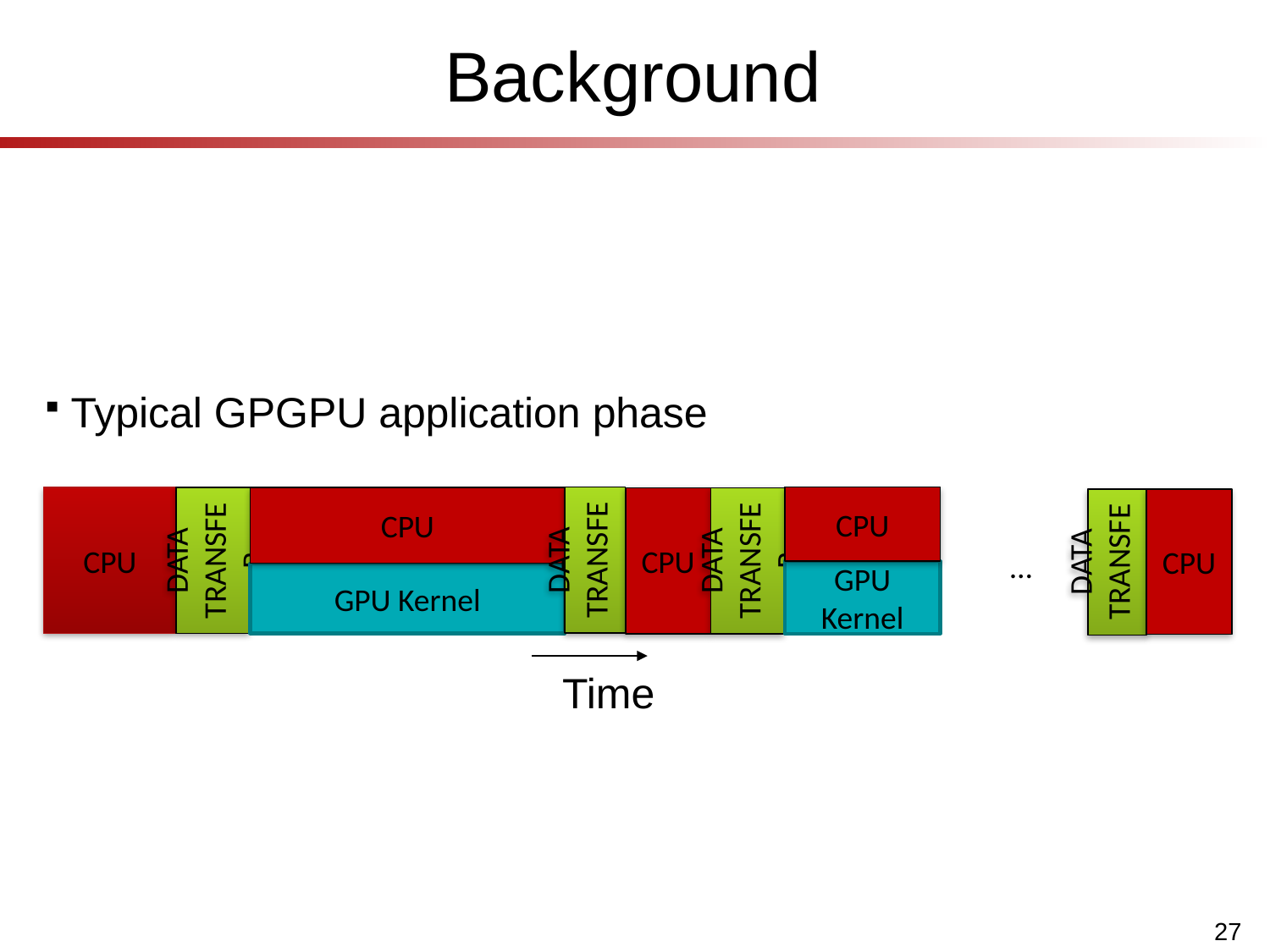

# Background

Typical GPGPU application phase

DATA
TRANSFER
CPU
CPU
DATA
TRANSFER
CPU
CPU
DATA
TRANSFER
DATA
TRANSFER
CPU
…
GPU Kernel
GPU Kernel
Time